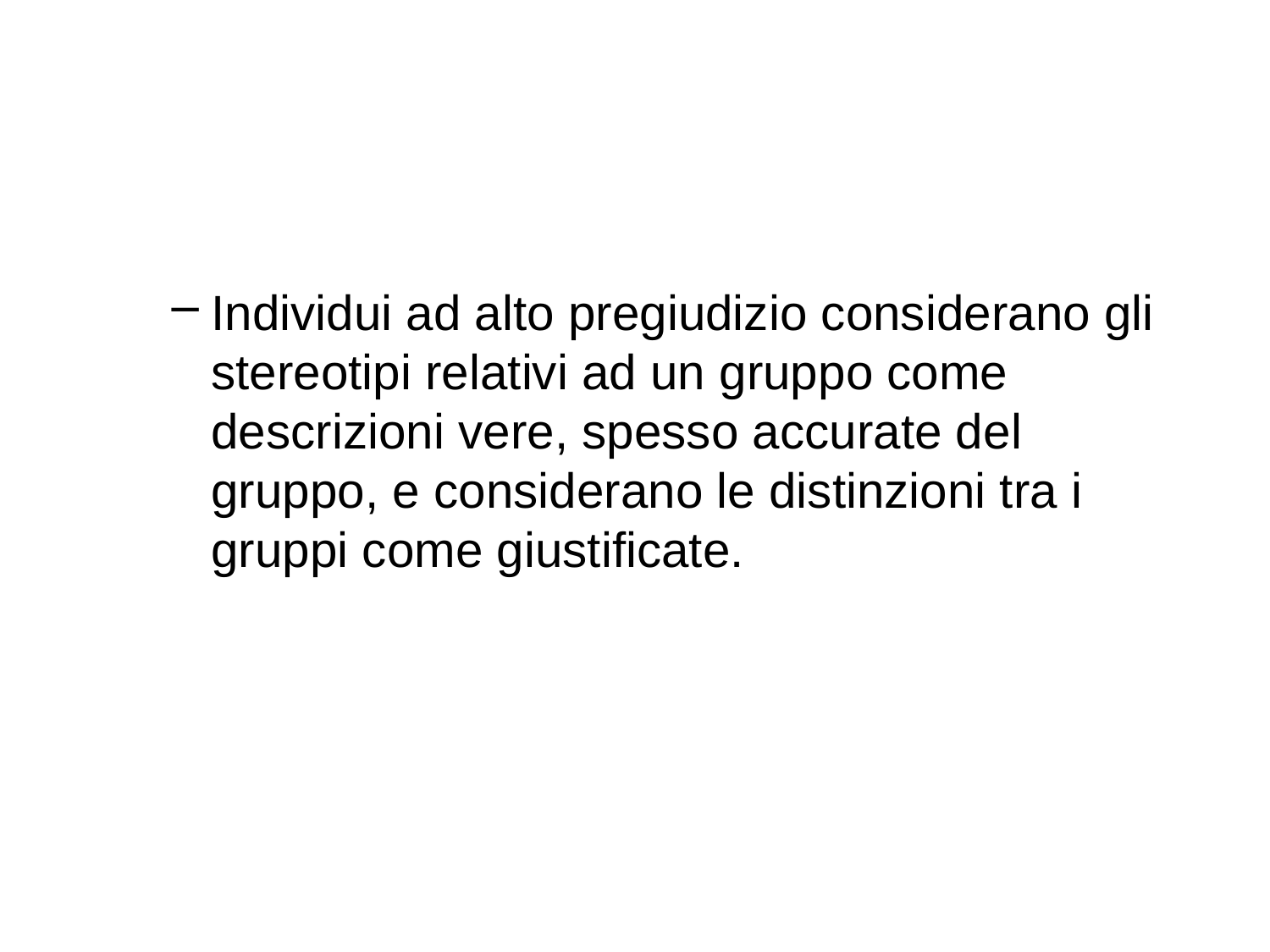

#
Individui ad alto pregiudizio considerano gli stereotipi relativi ad un gruppo come descrizioni vere, spesso accurate del gruppo, e considerano le distinzioni tra i gruppi come giustificate.